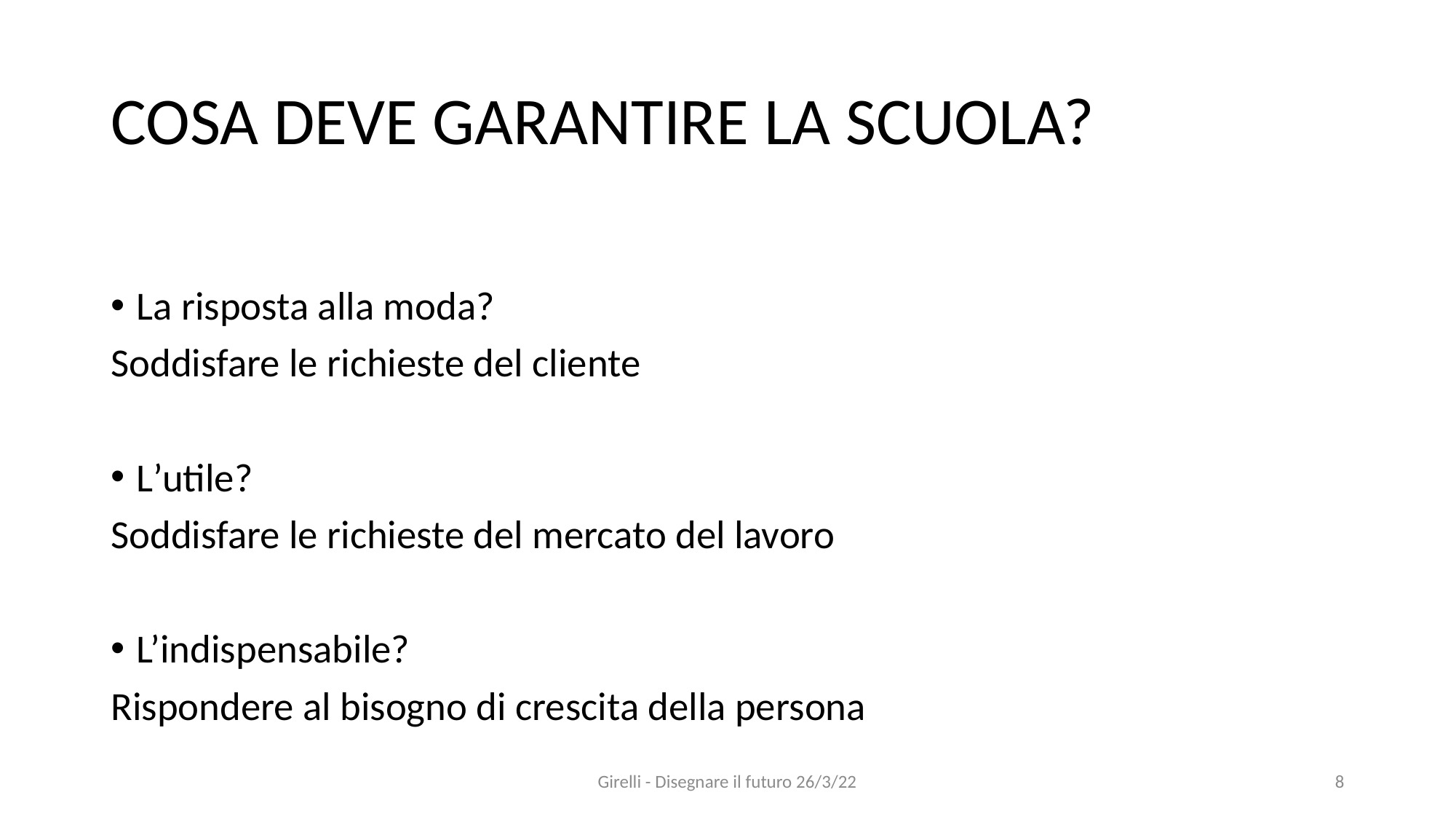

# COSA DEVE GARANTIRE LA SCUOLA?

La risposta alla moda?
Soddisfare le richieste del cliente

L’utile?
Soddisfare le richieste del mercato del lavoro

L’indispensabile?
Rispondere al bisogno di crescita della persona
Girelli - Disegnare il futuro 26/3/22
8